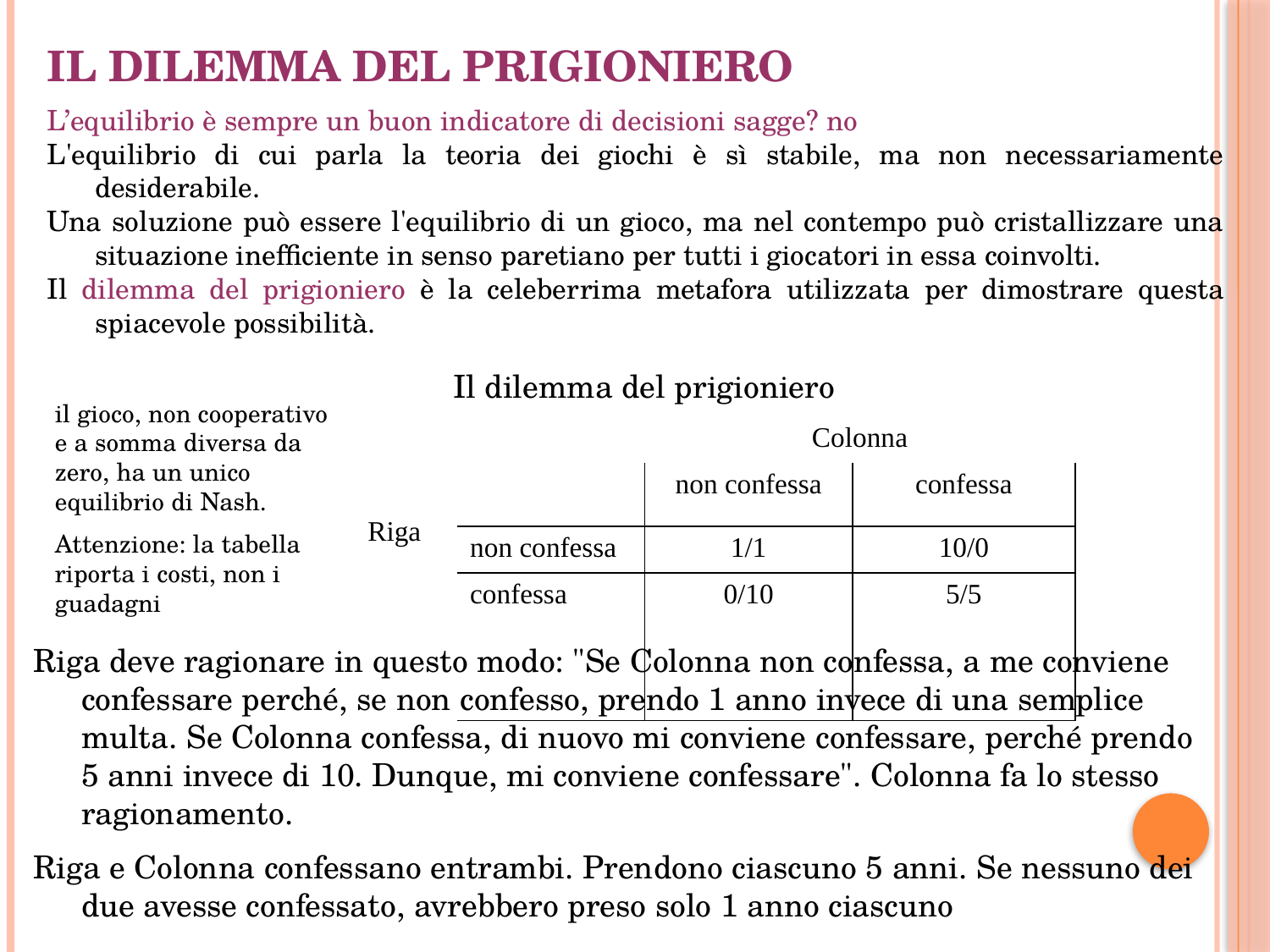

# Il dilemma del prigioniero
L’equilibrio è sempre un buon indicatore di decisioni sagge? no
L'equilibrio di cui parla la teoria dei giochi è sì stabile, ma non necessariamente desiderabile.
Una soluzione può essere l'equilibrio di un gioco, ma nel contempo può cristallizzare una situazione inefficiente in senso paretiano per tutti i giocatori in essa coinvolti.
Il dilemma del prigioniero è la celeberrima metafora utilizzata per dimostrare questa spiacevole possibilità.

Il dilemma del prigioniero
il gioco, non cooperativo e a somma diversa da zero, ha un unico equilibrio di Nash.
Attenzione: la tabella riporta i costi, non i guadagni
| Riga |  | Colonna |  |
| --- | --- | --- | --- |
|  |  | non confessa | confessa |
|  | non confessa | 1/1 | 10/0 |
|  | confessa | 0/10 | 5/5 |

Riga deve ragionare in questo modo: "Se Colonna non confessa, a me conviene confessare perché, se non confesso, prendo 1 anno invece di una semplice multa. Se Colonna confessa, di nuovo mi conviene confessare, perché prendo 5 anni invece di 10. Dunque, mi conviene confessare". Colonna fa lo stesso ragionamento.
Riga e Colonna confessano entrambi. Prendono ciascuno 5 anni. Se nessuno dei due avesse confessato, avrebbero preso solo 1 anno ciascuno